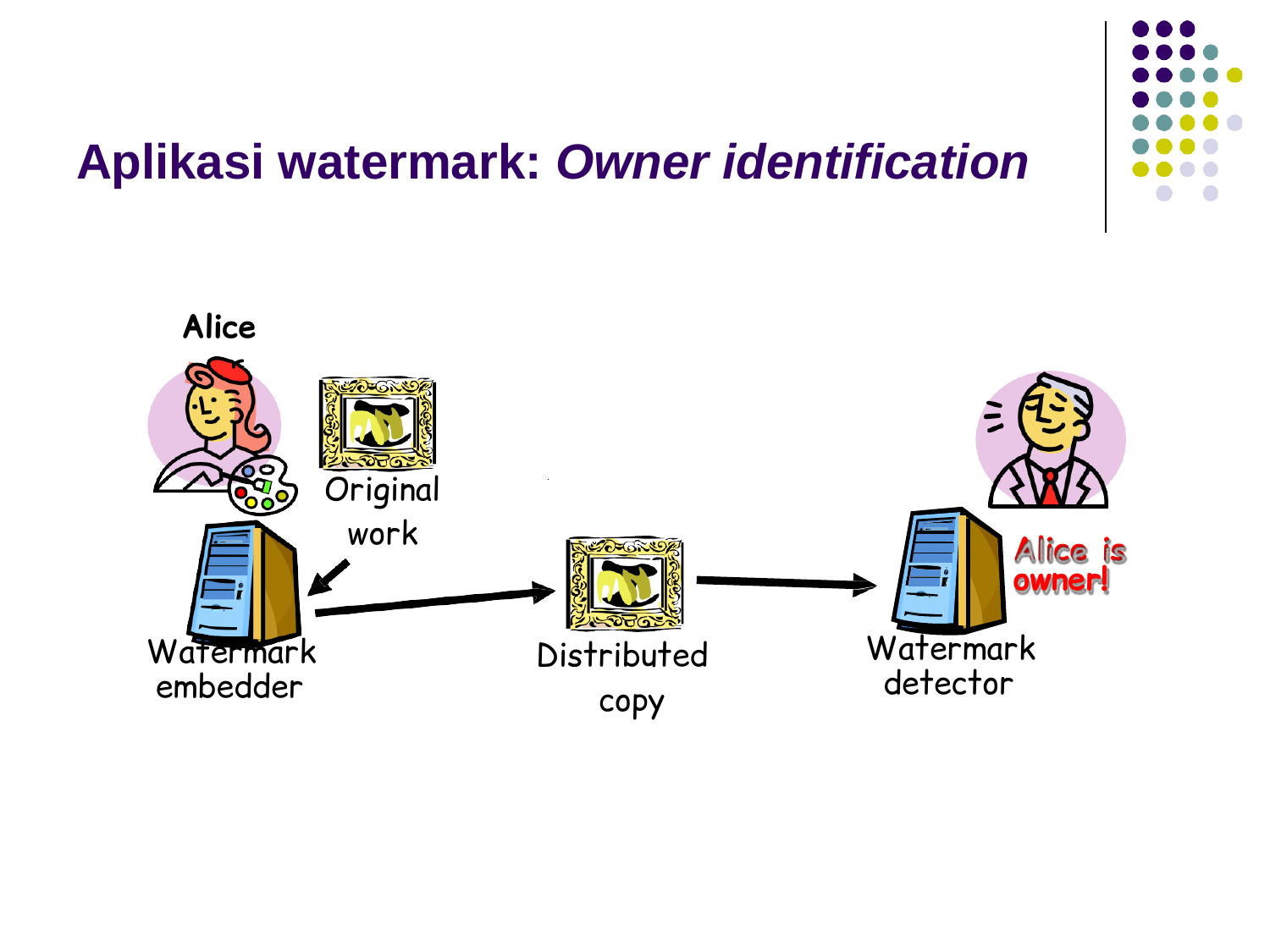

# Aplikasi watermark: Owner identification
Alice

Original
work

Alice is

owner!

Distributed  copy
Watermark
detector
Watermark
embedder